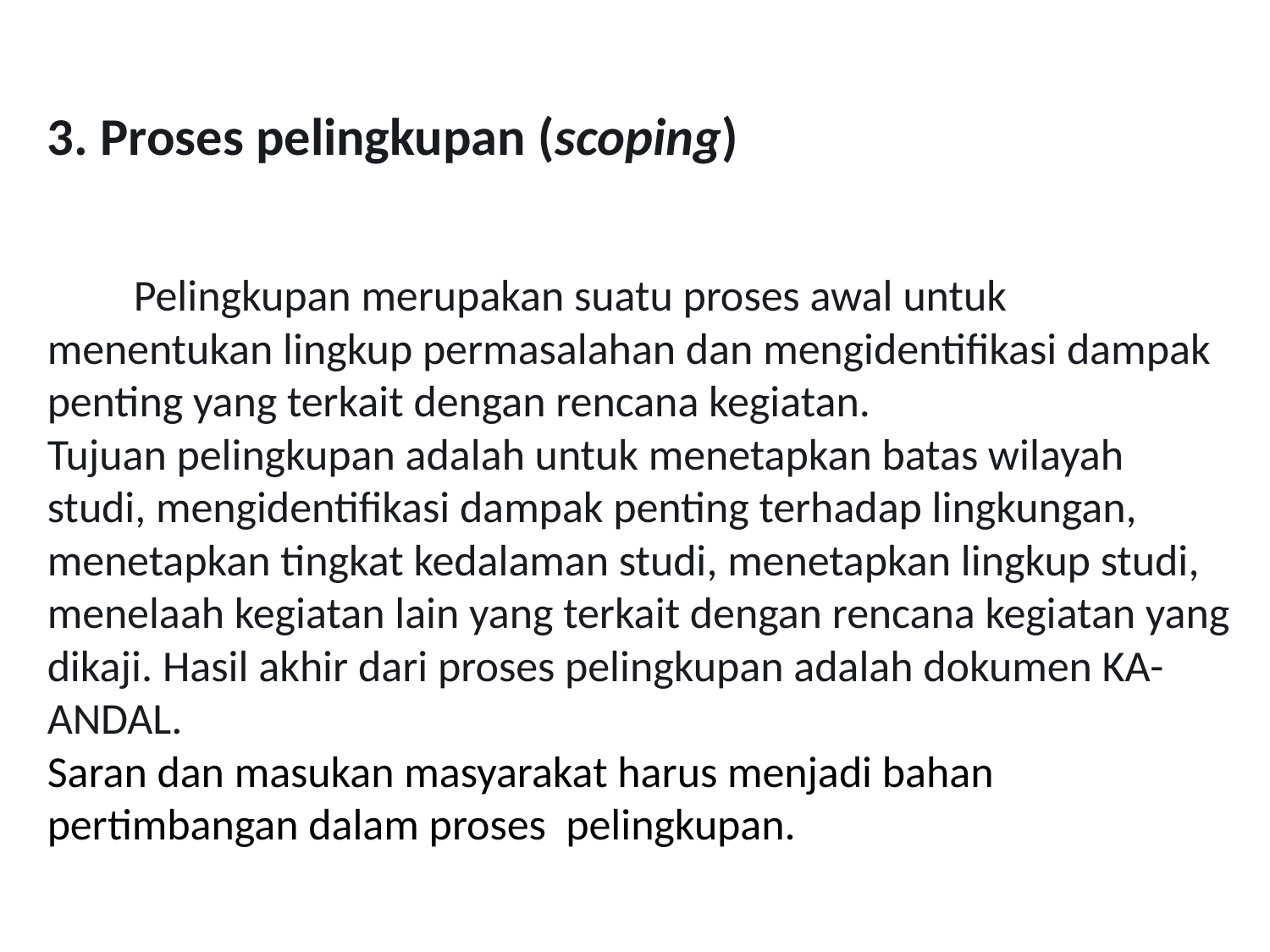

3. Proses pelingkupan (scoping)

            Pelingkupan merupakan suatu proses awal untuk menentukan lingkup permasalahan dan mengidentifikasi dampak penting yang terkait dengan rencana kegiatan.
Tujuan pelingkupan adalah untuk menetapkan batas wilayah studi, mengidentifikasi dampak penting terhadap lingkungan, menetapkan tingkat kedalaman studi, menetapkan lingkup studi, menelaah kegiatan lain yang terkait dengan rencana kegiatan yang dikaji. Hasil akhir dari proses pelingkupan adalah dokumen KA-ANDAL.
Saran dan masukan masyarakat harus menjadi bahan pertimbangan dalam proses  pelingkupan.